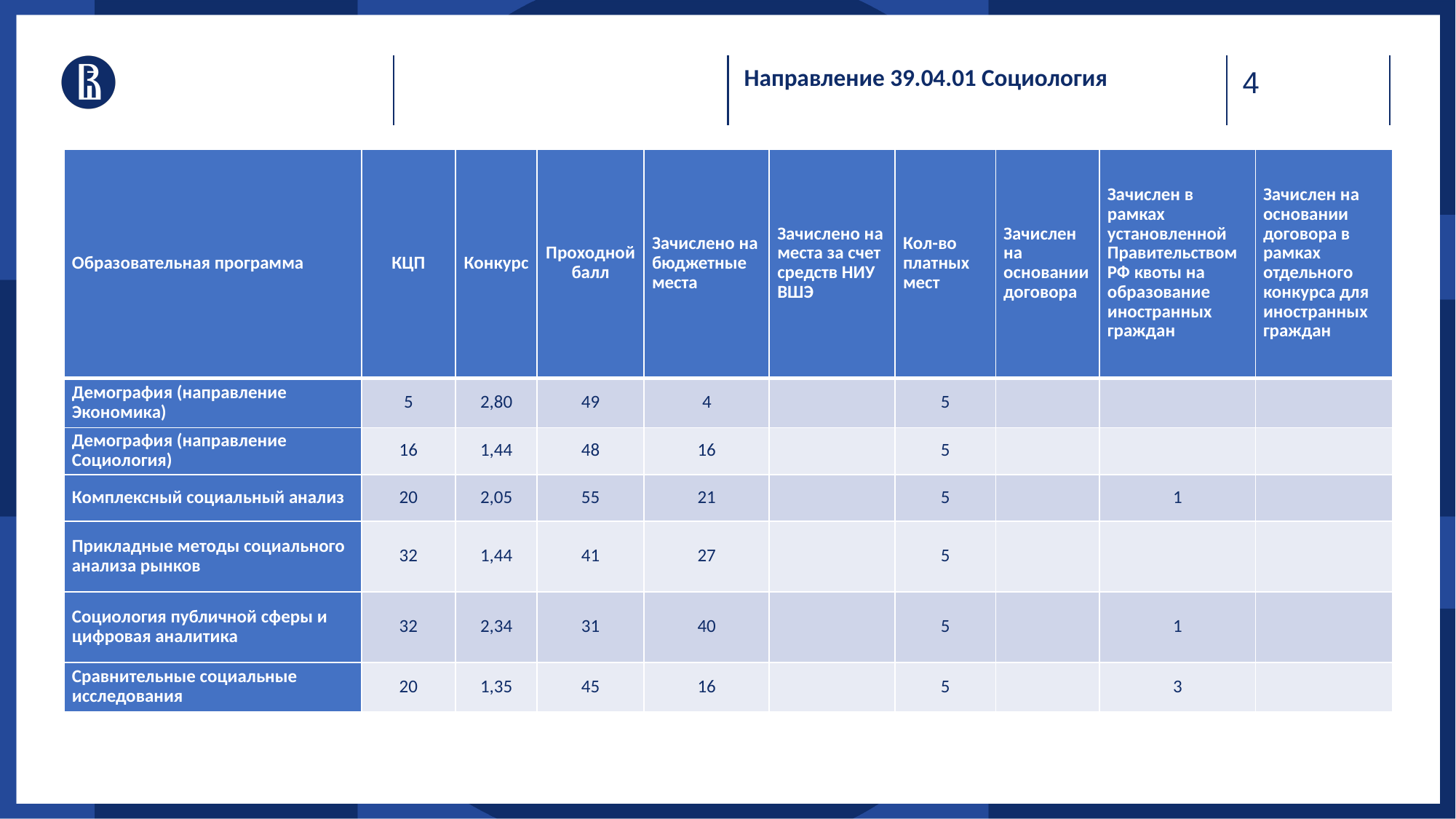

Направление 39.04.01 Социология
| Образовательная программа | КЦП | Конкурс | Проходной балл | Зачислено на бюджетные места | Зачислено на места за счет средств НИУ ВШЭ | Кол-во платных мест | Зачислен на основании договора | Зачислен в рамках установленной Правительством РФ квоты на образование иностранных граждан | Зачислен на основании договора в рамках отдельного конкурса для иностранных граждан |
| --- | --- | --- | --- | --- | --- | --- | --- | --- | --- |
| Демография (направление Экономика) | 5 | 2,80 | 49 | 4 |  | 5 |  |  |  |
| Демография (направление Социология) | 16 | 1,44 | 48 | 16 |  | 5 |  |  |  |
| Комплексный социальный анализ | 20 | 2,05 | 55 | 21 |  | 5 |  | 1 |  |
| Прикладные методы социального анализа рынков | 32 | 1,44 | 41 | 27 |  | 5 |  |  |  |
| Социология публичной сферы и цифровая аналитика | 32 | 2,34 | 31 | 40 |  | 5 |  | 1 |  |
| Сравнительные социальные исследования | 20 | 1,35 | 45 | 16 |  | 5 |  | 3 |  |